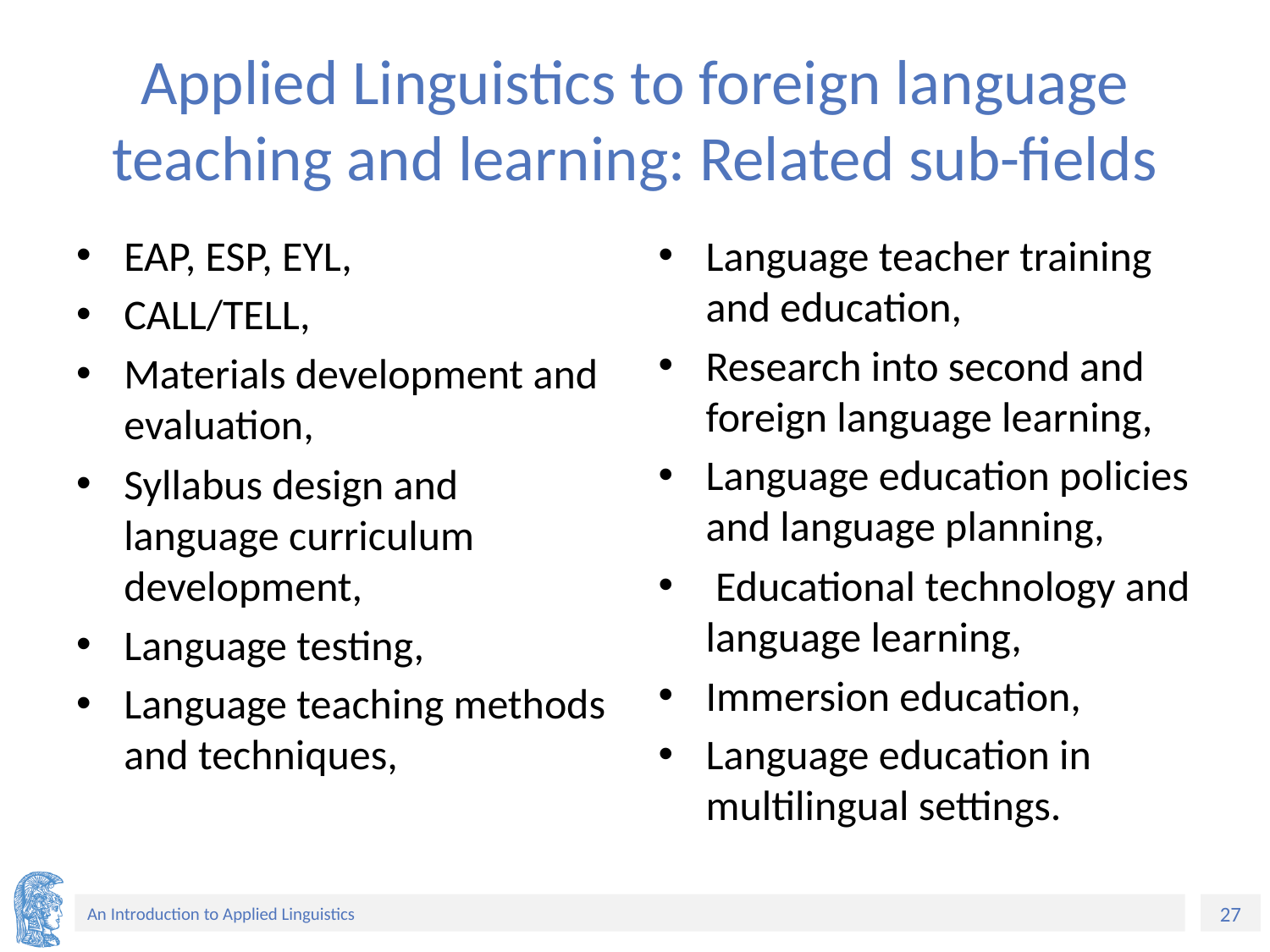

# Applied Linguistics to foreign language teaching and learning: Related sub-fields
EAP, ESP, EYL,
CALL/TELL,
Materials development and evaluation,
Syllabus design and language curriculum development,
Language testing,
Language teaching methods and techniques,

Language teacher training and education,
Research into second and foreign language learning,
Language education policies and language planning,
 Educational technology and language learning,
Immersion education,
Language education in multilingual settings.